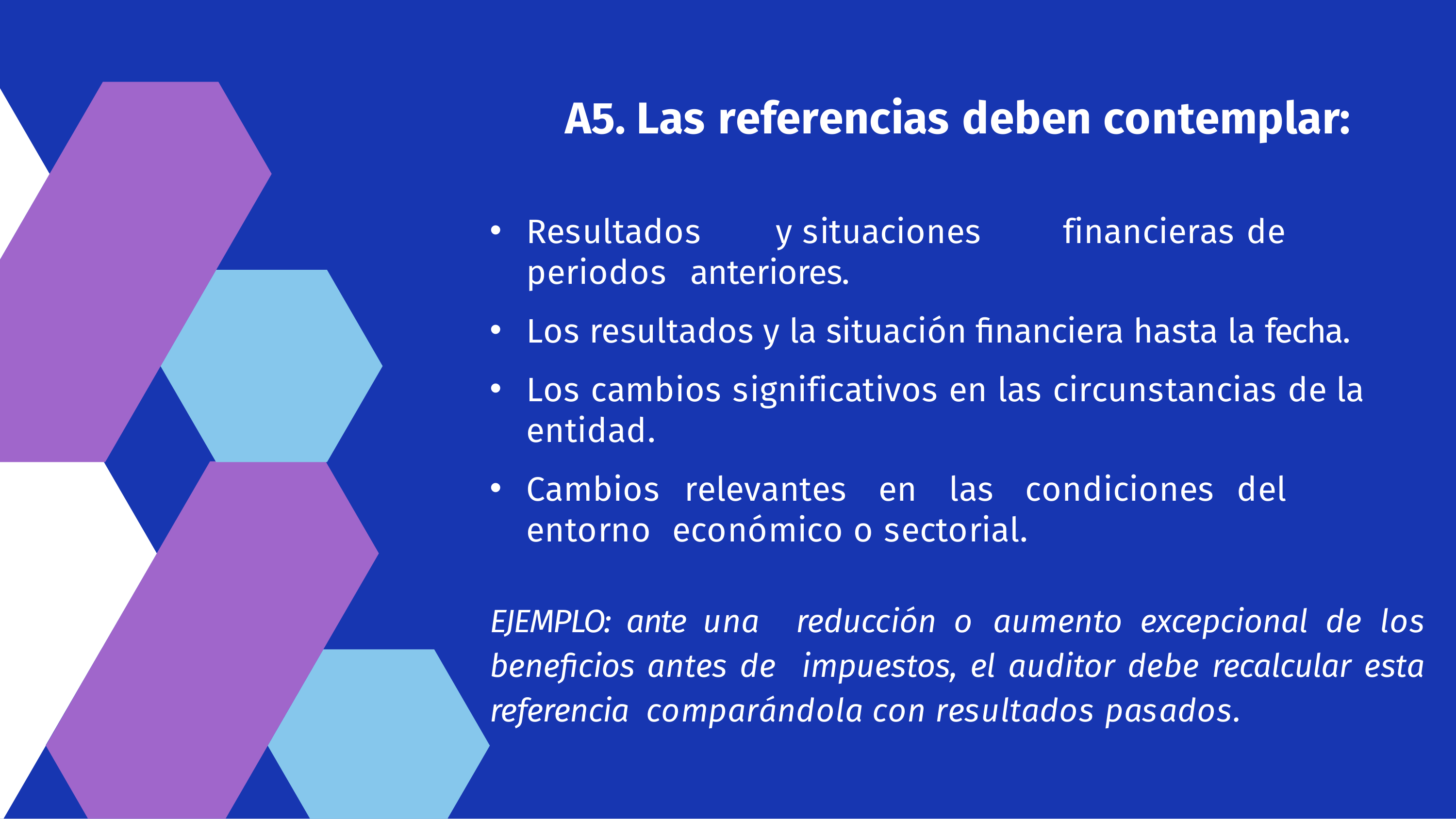

A5. Las referencias deben contemplar:

Resultados	y situaciones	financieras	de	periodos  anteriores.
Los resultados y la situación financiera hasta la fecha.
Los cambios significativos en las circunstancias de la entidad.
Cambios  relevantes	en	las	condiciones	del	entorno  económico o sectorial.

EJEMPLO: ante una  reducción o aumento excepcional de los beneficios antes de  impuestos, el auditor debe recalcular esta referencia  comparándola con resultados pasados.